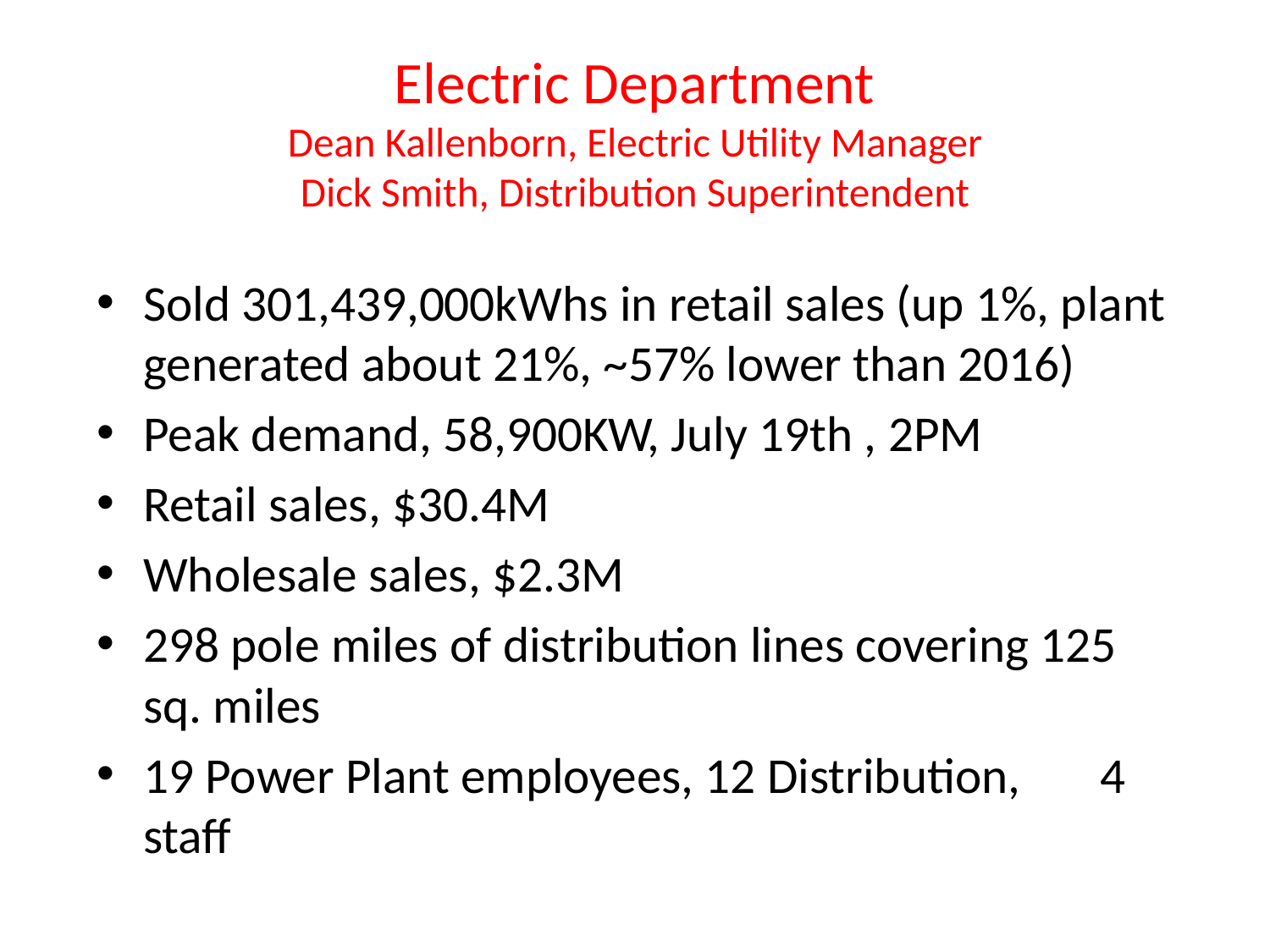

# Electric Department Dean Kallenborn, Electric Utility Manager Dick Smith, Distribution Superintendent
Sold 301,439,000kWhs in retail sales (up 1%, plant generated about 21%, ~57% lower than 2016)
Peak demand, 58,900KW, July 19th , 2PM
Retail sales, $30.4M
Wholesale sales, $2.3M
298 pole miles of distribution lines covering 125 sq. miles
19 Power Plant employees, 12 Distribution,       4 staff